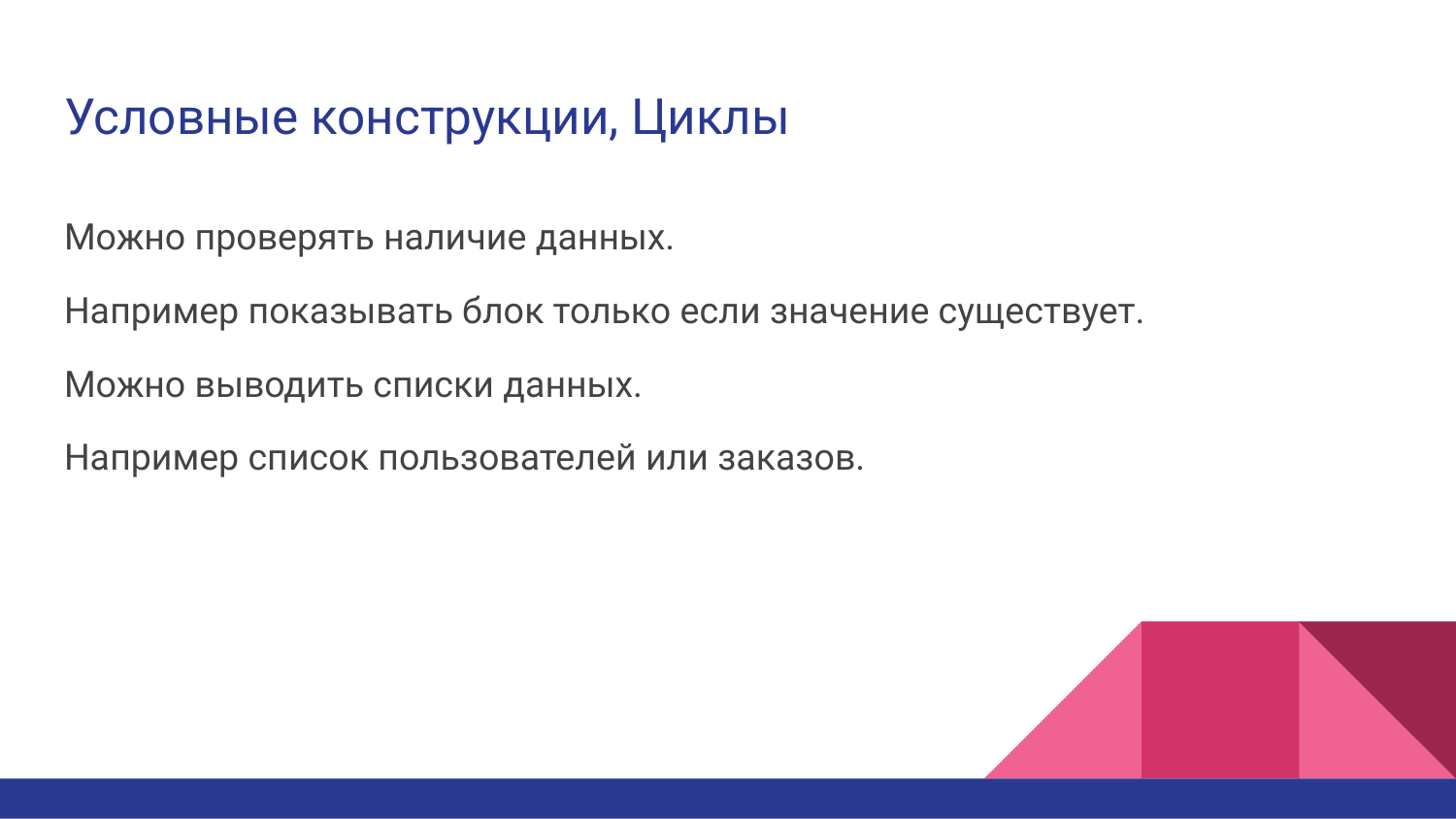

# Условные конструкции, Циклы
Можно проверять наличие данных.
Например показывать блок только если значение существует.
Можно выводить списки данных.
Например список пользователей или заказов.